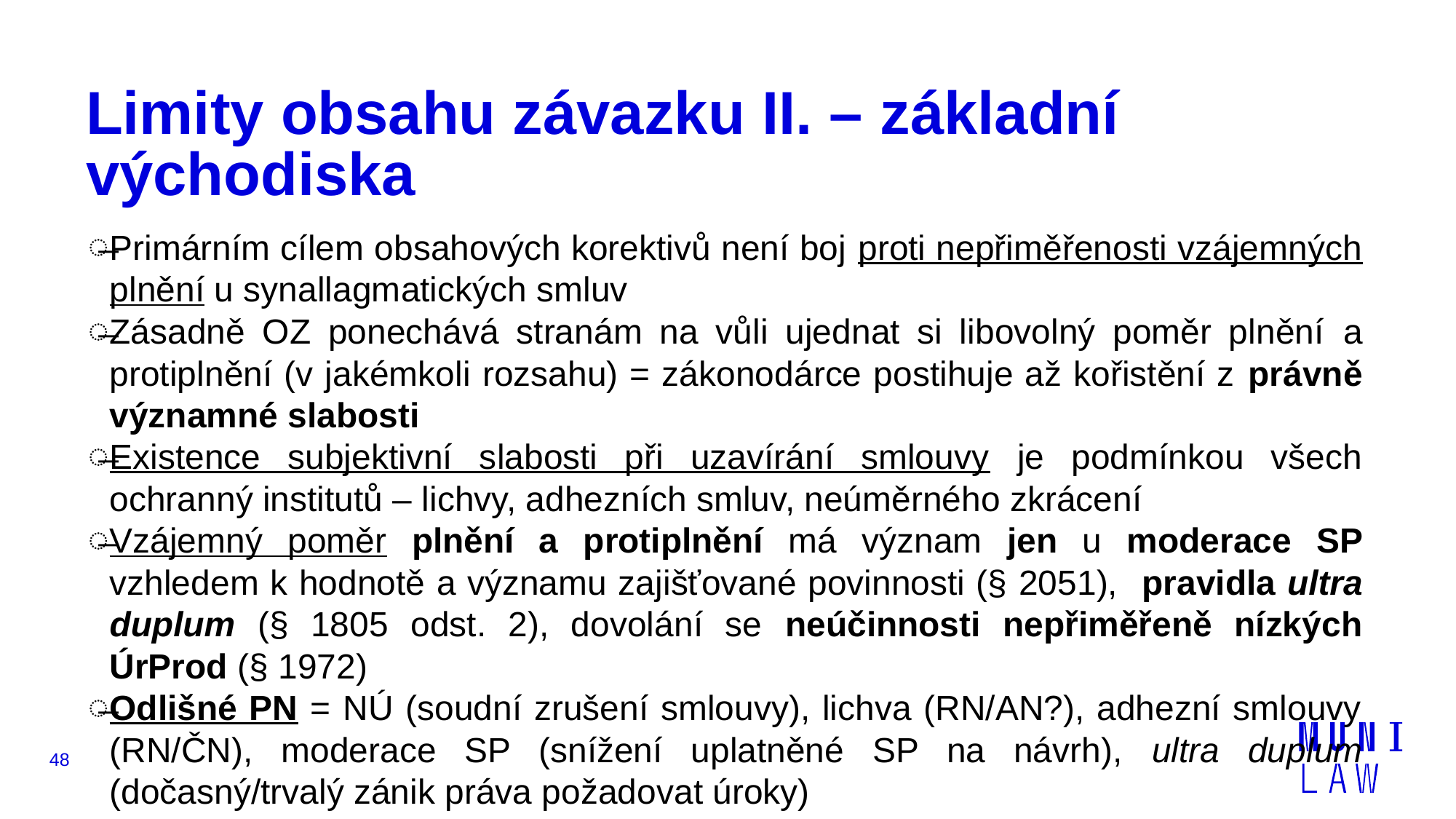

# Limity obsahu závazku II. – základní východiska
Primárním cílem obsahových korektivů není boj proti nepřiměřenosti vzájemných plnění u synallagmatických smluv
Zásadně OZ ponechává stranám na vůli ujednat si libovolný poměr plnění a protiplnění (v jakémkoli rozsahu) = zákonodárce postihuje až kořistění z právně významné slabosti
Existence subjektivní slabosti při uzavírání smlouvy je podmínkou všech ochranný institutů – lichvy, adhezních smluv, neúměrného zkrácení
Vzájemný poměr plnění a protiplnění má význam jen u moderace SP vzhledem k hodnotě a významu zajišťované povinnosti (§ 2051),  pravidla ultra duplum (§ 1805 odst. 2), dovolání se neúčinnosti nepřiměřeně nízkých ÚrProd (§ 1972)
Odlišné PN = NÚ (soudní zrušení smlouvy), lichva (RN/AN?), adhezní smlouvy (RN/ČN), moderace SP (snížení uplatněné SP na návrh), ultra duplum (dočasný/trvalý zánik práva požadovat úroky)

48